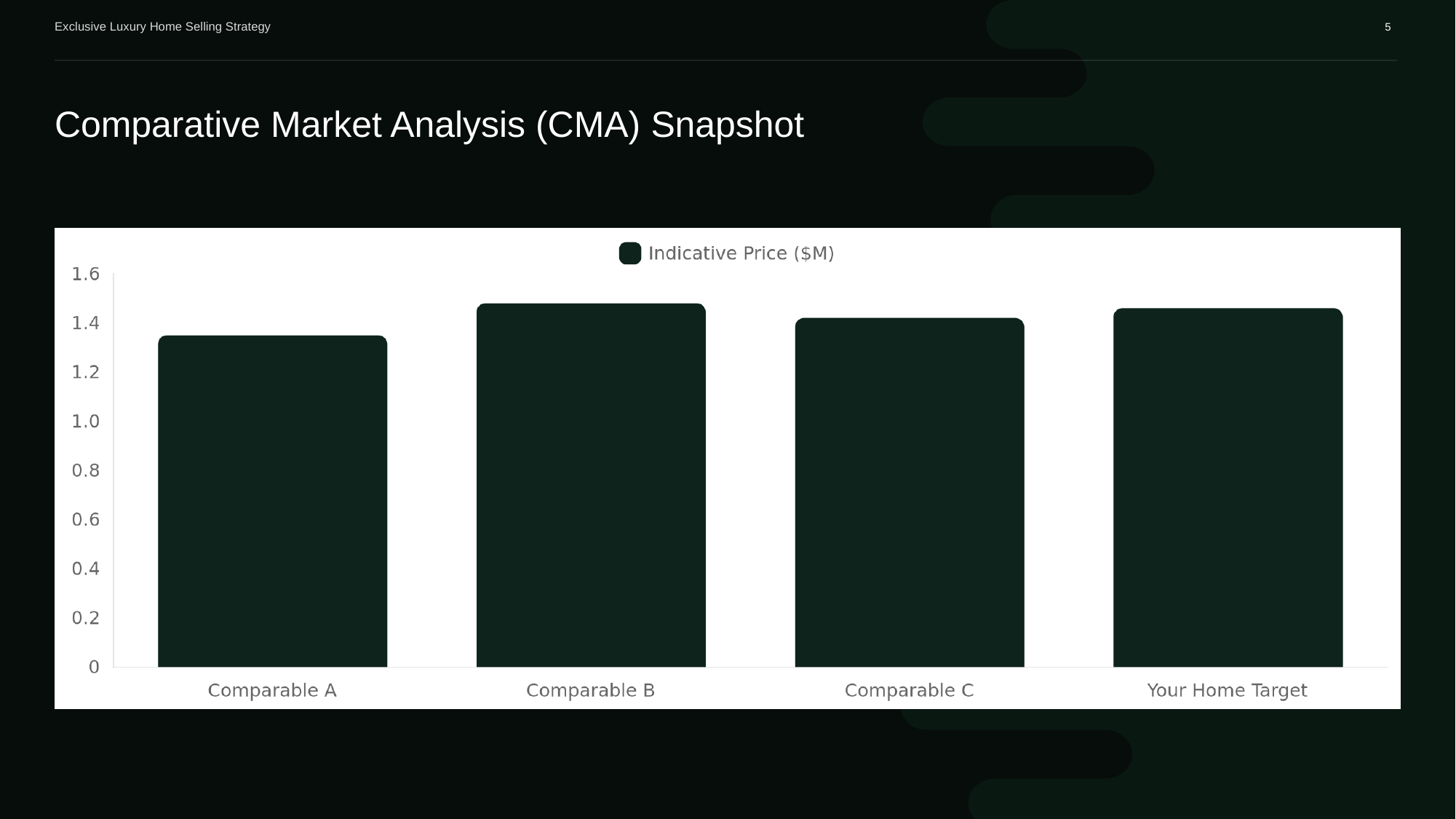

Exclusive Luxury Home Selling Strategy
5

Comparative Market Analysis (CMA) Snapshot